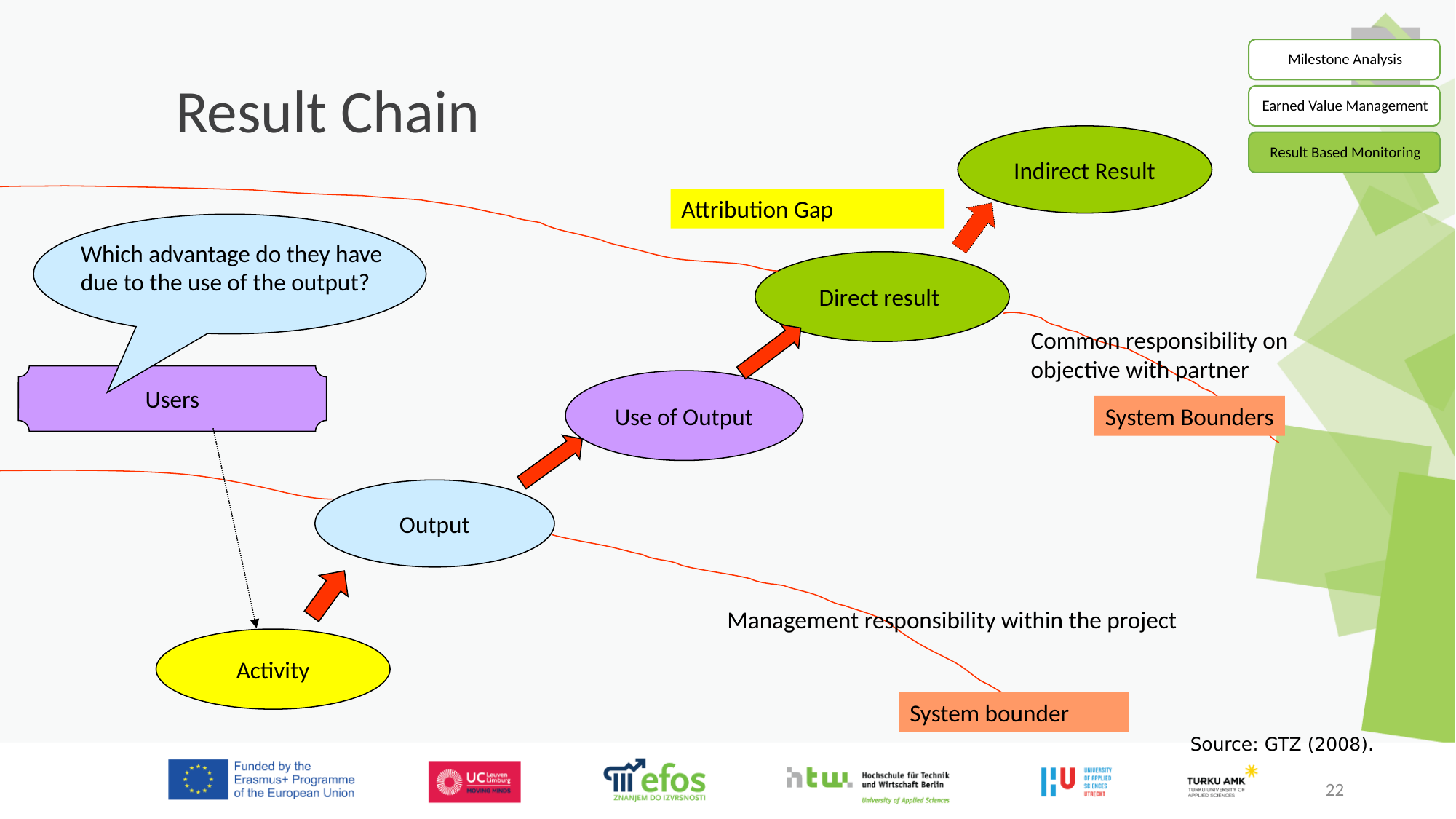

Milestone Analysis
Earned Value Management
Result Based Monitoring
Result Chain
Indirect Result

Attribution Gap

Which advantage do they have due to the use of the output?
Direct result

Common responsibility on objective with partner
Users
Use of Output
System Bounders

Output

Management responsibility within the project
Activity
System bounder
Source: GTZ (2008).
22